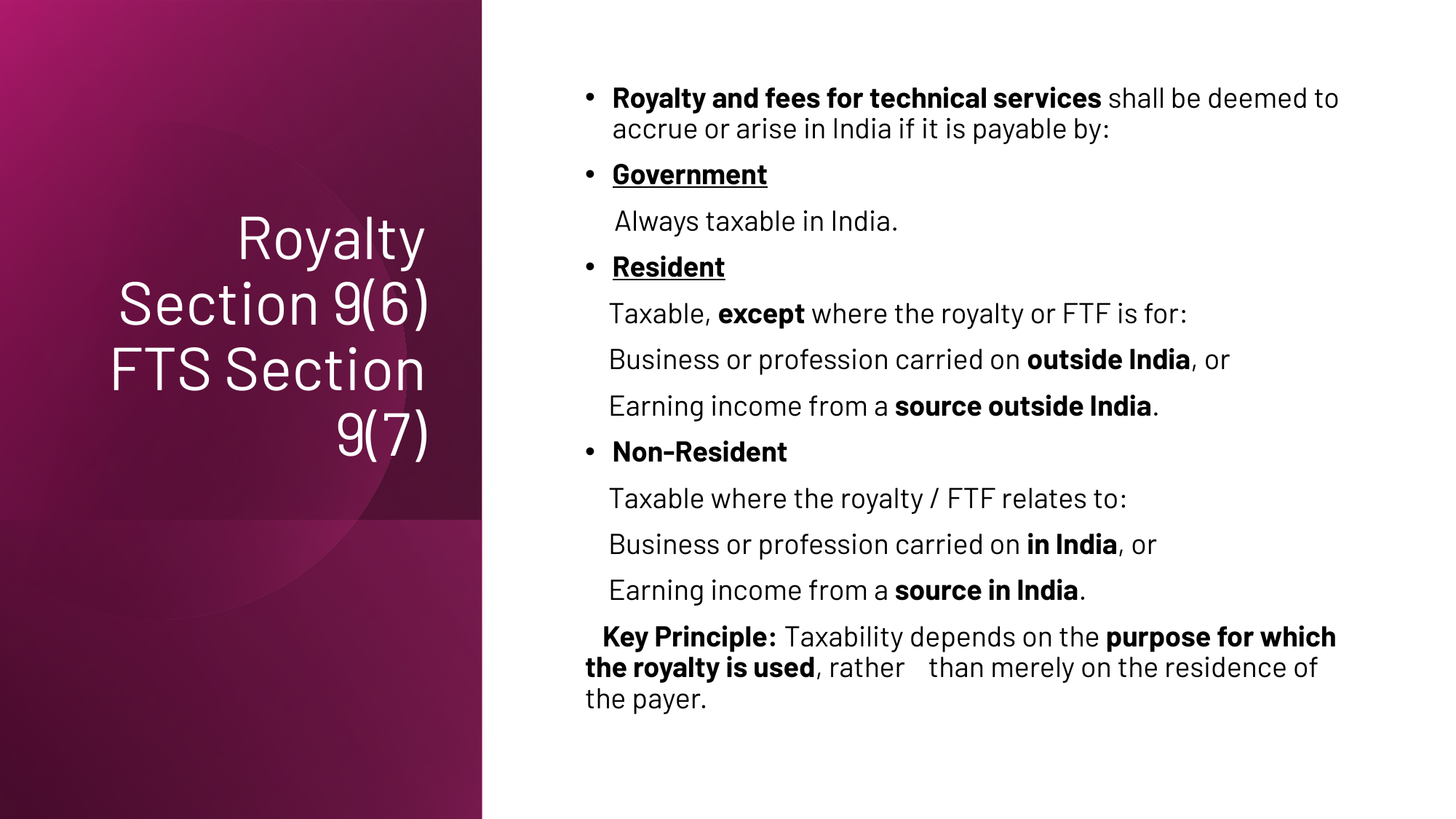

# Royalty Section 9(6) FTS Section 9(7)
Royalty and fees for technical services shall be deemed to accrue or arise in India if it is payable by:
Government
     Always taxable in India.
Resident
    Taxable, except where the royalty or FTF is for:
    Business or profession carried on outside India, or
    Earning income from a source outside India.
Non-Resident
    Taxable where the royalty / FTF relates to:
    Business or profession carried on in India, or
    Earning income from a source in India.
   Key Principle: Taxability depends on the purpose for which the royalty is used, rather    than merely on the residence of the payer.